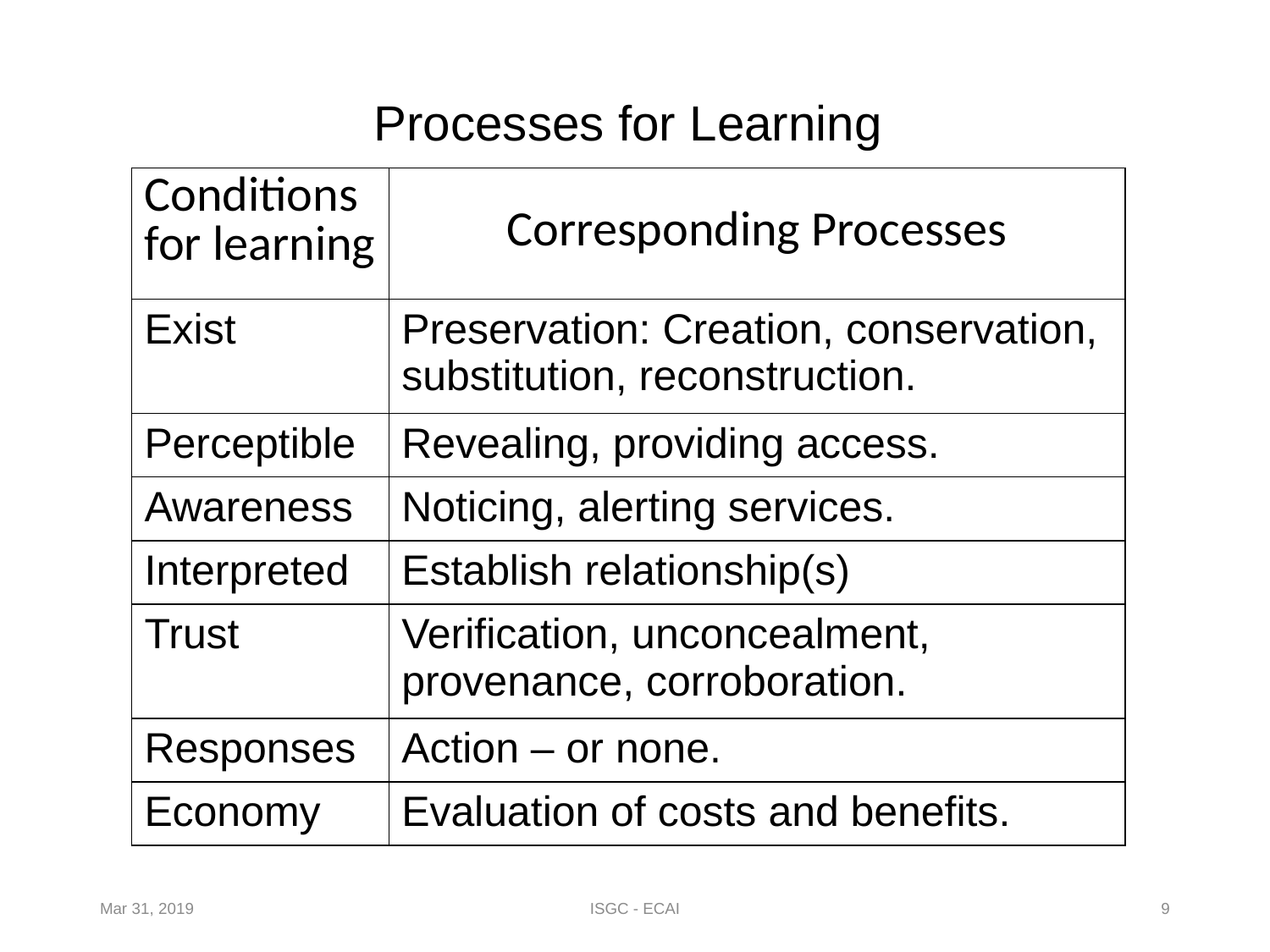

Processes for Learning
| Conditions for learning | Corresponding Processes |
| --- | --- |
| Exist | Preservation: Creation, conservation, substitution, reconstruction. |
| Perceptible | Revealing, providing access. |
| Awareness | Noticing, alerting services. |
| Interpreted | Establish relationship(s) |
| Trust | Verification, unconcealment, provenance, corroboration. |
| Responses | Action – or none. |
| Economy | Evaluation of costs and benefits. |
Mar 31, 2019
ISGC - ECAI
9